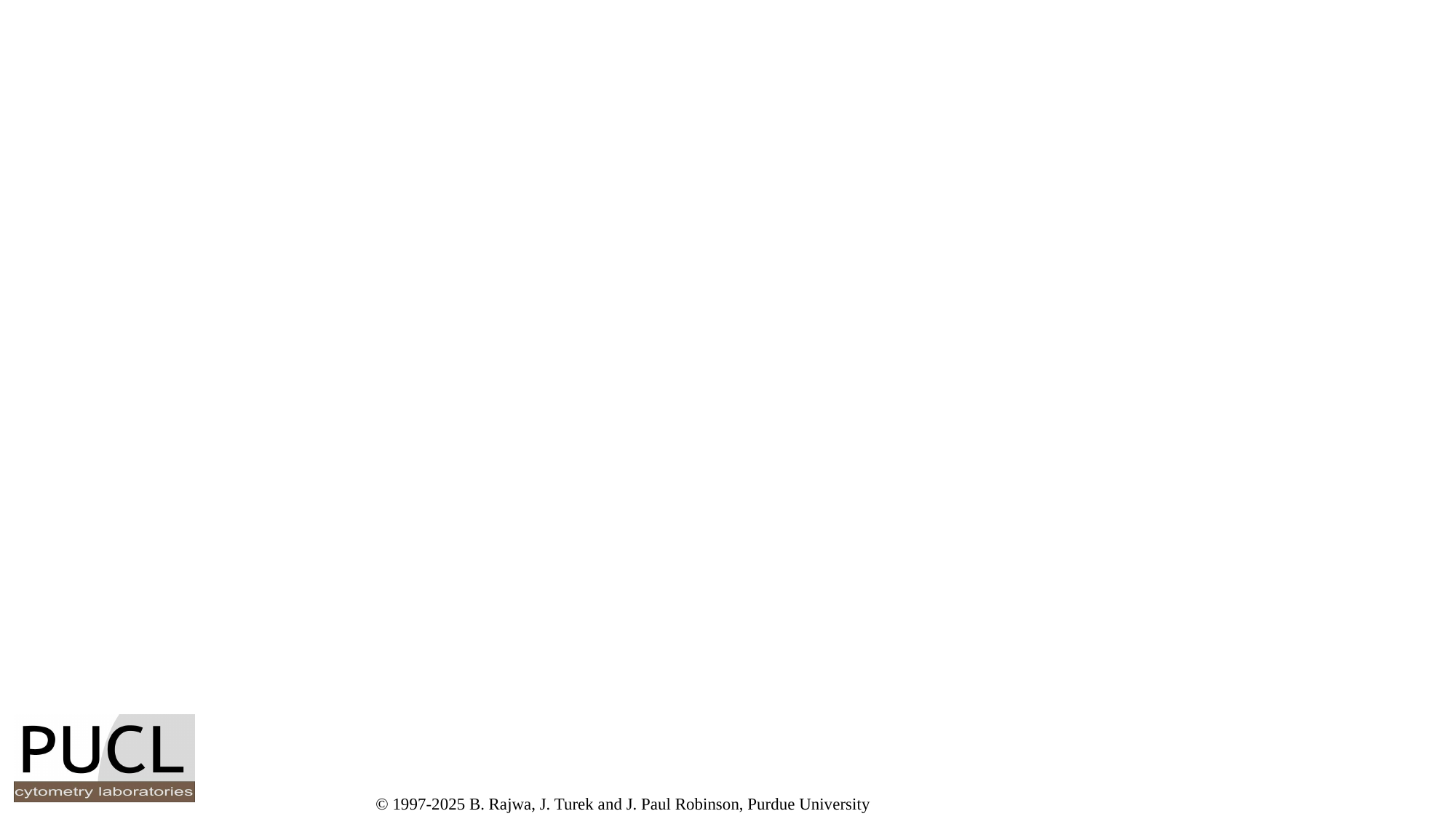

# Illusions and their impact
Some real-life examples….